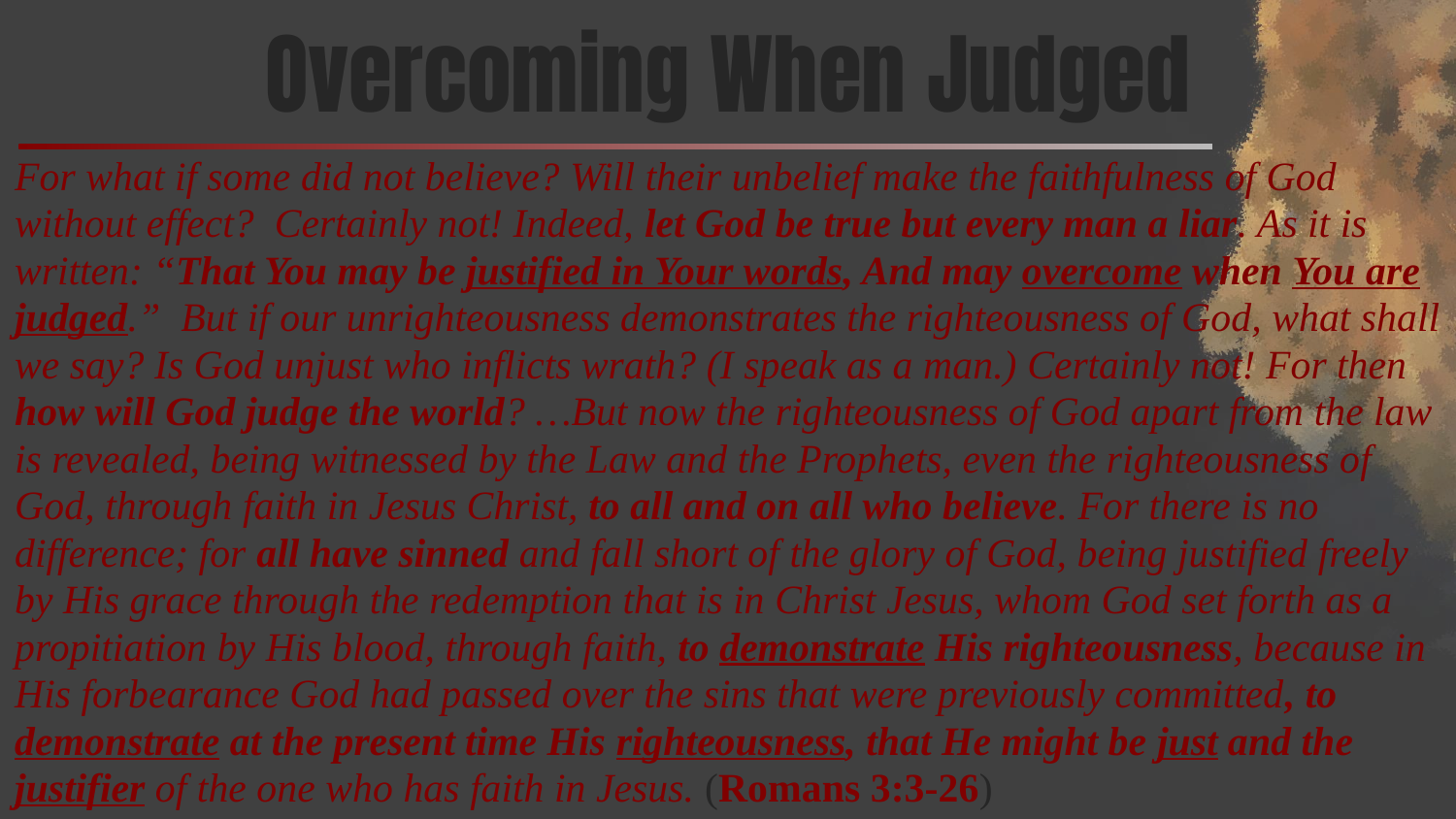

# Overcoming When Judged
For what if some did not believe? Will their unbelief make the faithfulness of God without effect?  Certainly not! Indeed, let God be true but every man a liar. As it is written: “That You may be justified in Your words, And may overcome when You are judged.”  But if our unrighteousness demonstrates the righteousness of God, what shall we say? Is God unjust who inflicts wrath? (I speak as a man.) Certainly not! For then how will God judge the world? …But now the righteousness of God apart from the law is revealed, being witnessed by the Law and the Prophets, even the righteousness of God, through faith in Jesus Christ, to all and on all who believe. For there is no difference; for all have sinned and fall short of the glory of God, being justified freely by His grace through the redemption that is in Christ Jesus, whom God set forth as a propitiation by His blood, through faith, to demonstrate His righteousness, because in His forbearance God had passed over the sins that were previously committed, to demonstrate at the present time His righteousness, that He might be just and the justifier of the one who has faith in Jesus. (Romans 3:3-26)